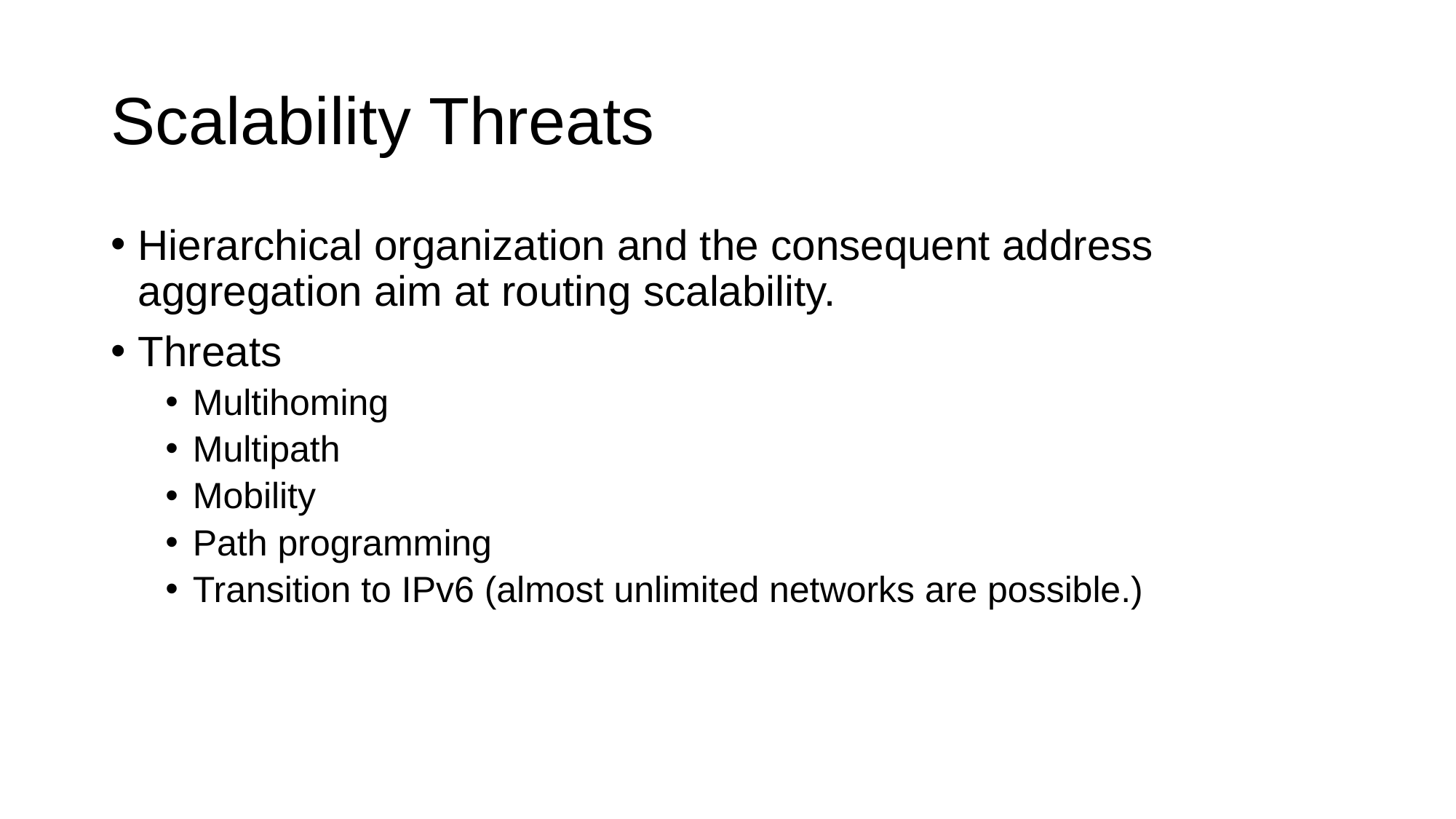

# Scalability Threats
Hierarchical organization and the consequent address aggregation aim at routing scalability.
Threats
Multihoming
Multipath
Mobility
Path programming
Transition to IPv6 (almost unlimited networks are possible.)